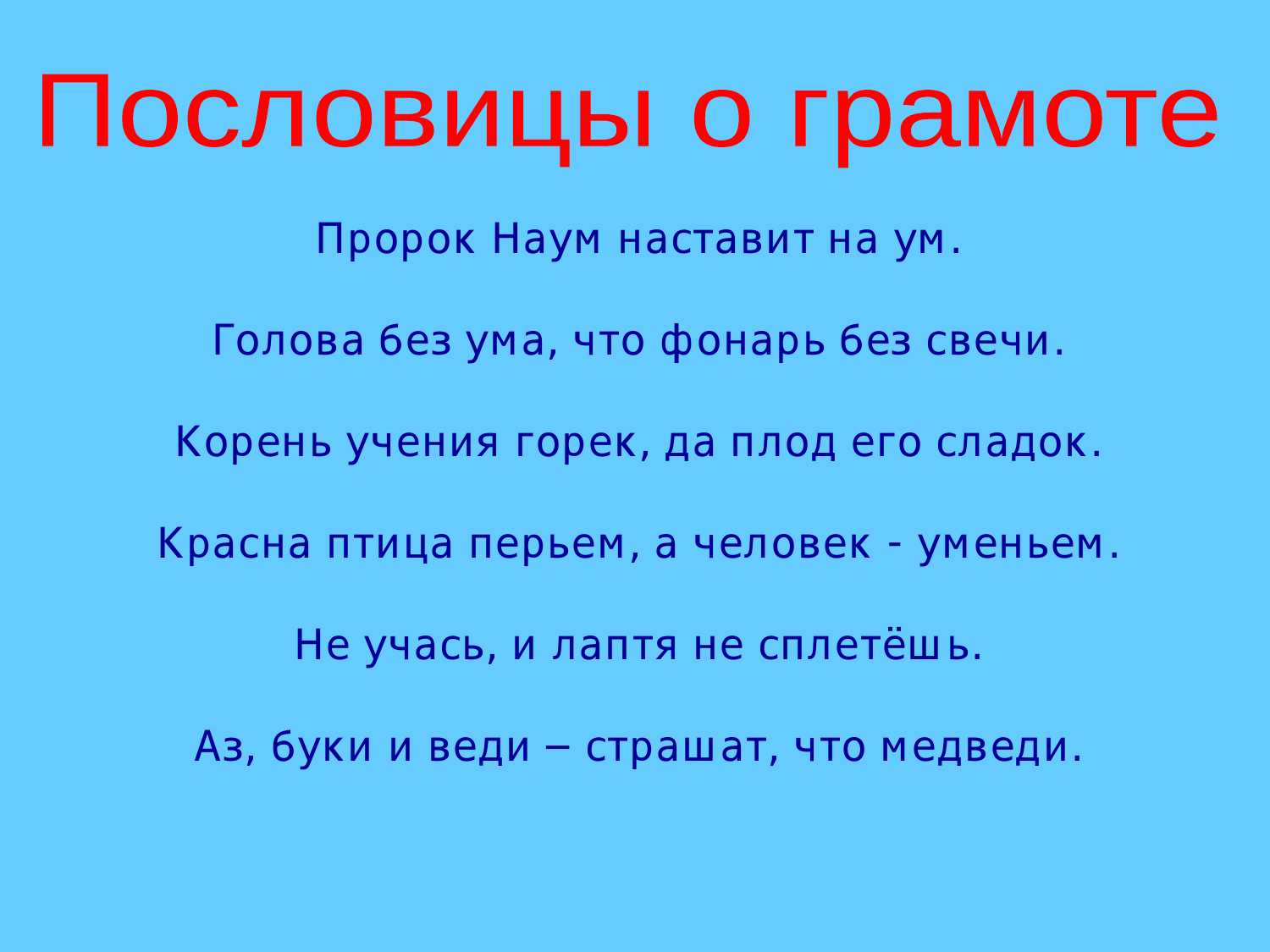

Пословицы о грамоте
Пророк Наум наставит на ум.

Голова без ума, что фонарь без свечи.

Корень учения горек, да плод его сладок.

Красна птица перьем, а человек - уменьем.

Не учась, и лаптя не сплетёшь.

Аз, буки и веди – страшат, что медведи.